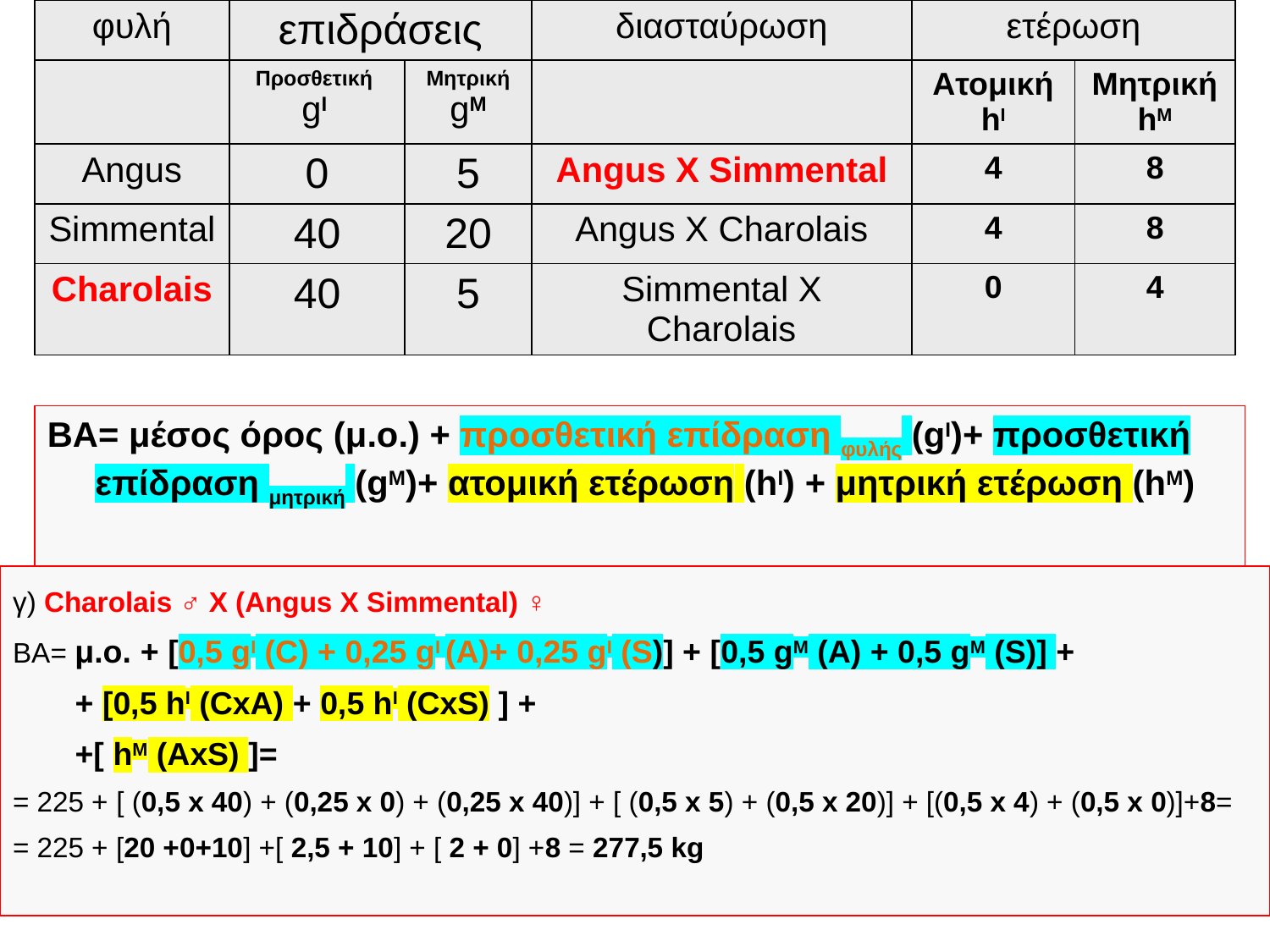

| φυλή | επιδράσεις |  | διασταύρωση | ετέρωση |  |
| --- | --- | --- | --- | --- | --- |
|  | Προσθετική gI | Μητρική gM |  | Ατομική hI | Μητρική hΜ |
| Angus | 0 | 5 | Angus X Simmental | 4 | 8 |
| Simmental | 40 | 20 | Angus X Charolais | 4 | 8 |
| Charolais | 40 | 5 | Simmental X Charolais | 0 | 4 |
ΒΑ= μέσος όρος (μ.o.) + προσθετική επίδραση φυλής (gI)+ προσθετική επίδραση μητρική (gM)+ ατομική ετέρωση (hI) + μητρική ετέρωση (hM)
γ) Charolais ♂ X (Angus X Simmental) ♀
ΒΑ= μ.ο. + [0,5 gI (C) + 0,25 gI (A)+ 0,25 gI (S)] + [0,5 gM (A) + 0,5 gM (S)] +
       + [0,5 hI (CxA) + 0,5 hI (CxS) ] +
       +[ hΜ (AxS) ]=
= 225 + [ (0,5 x 40) + (0,25 x 0) + (0,25 x 40)] + [ (0,5 x 5) + (0,5 x 20)] + [(0,5 x 4) + (0,5 x 0)]+8=
= 225 + [20 +0+10] +[ 2,5 + 10] + [ 2 + 0] +8 = 277,5 kg